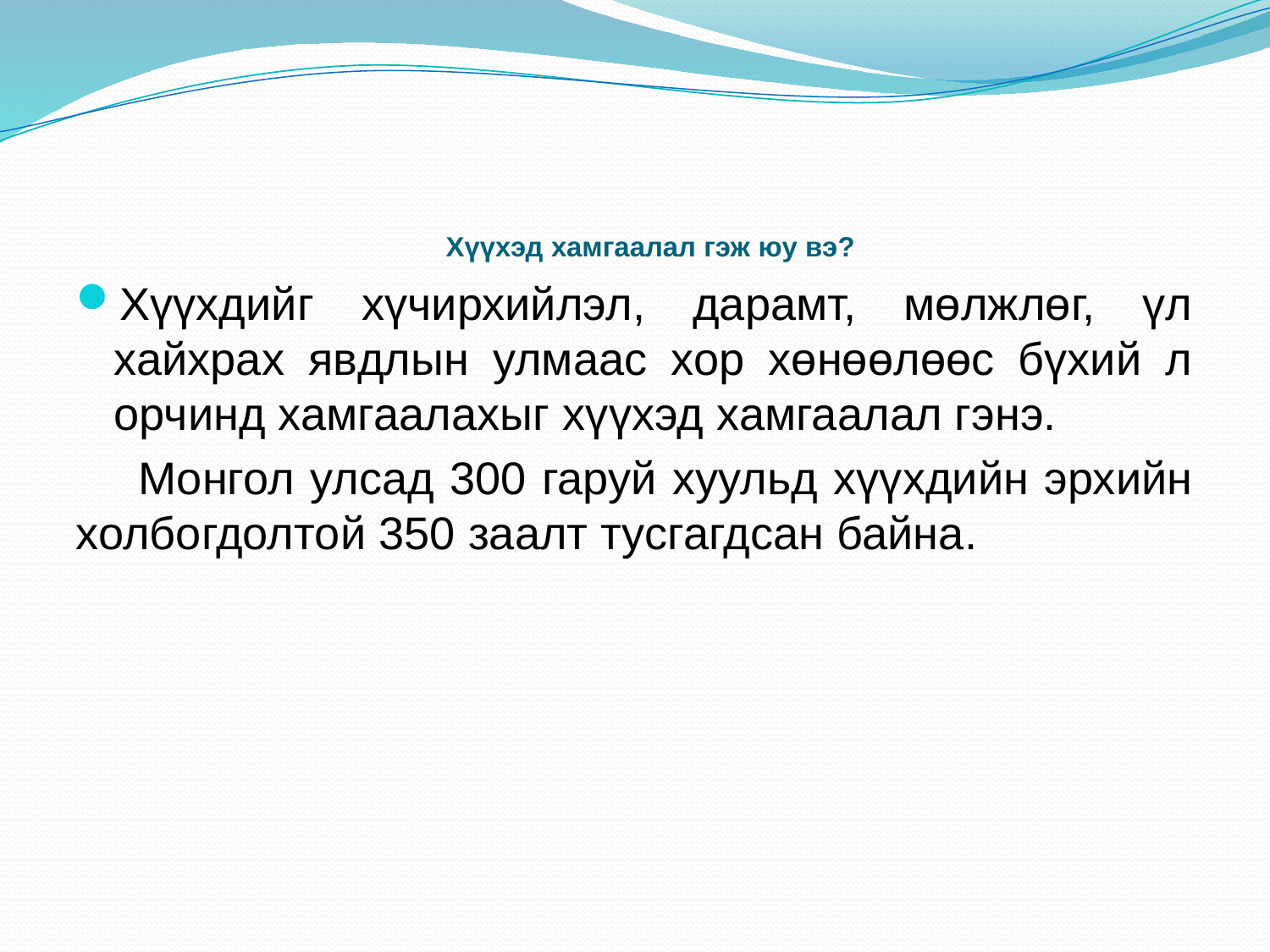

# Хүүхэд хамгаалал гэж юу вэ?
Хүүхдийг хүчирхийлэл, дарамт, мөлжлөг, үл хайхрах явдлын улмаас хор хөнөөлөөс бүхий л орчинд хамгаалахыг хүүхэд хамгаалал гэнэ.
    Монгол улсад 300 гаруй хуульд хүүхдийн эрхийн холбогдолтой 350 заалт тусгагдсан байна.